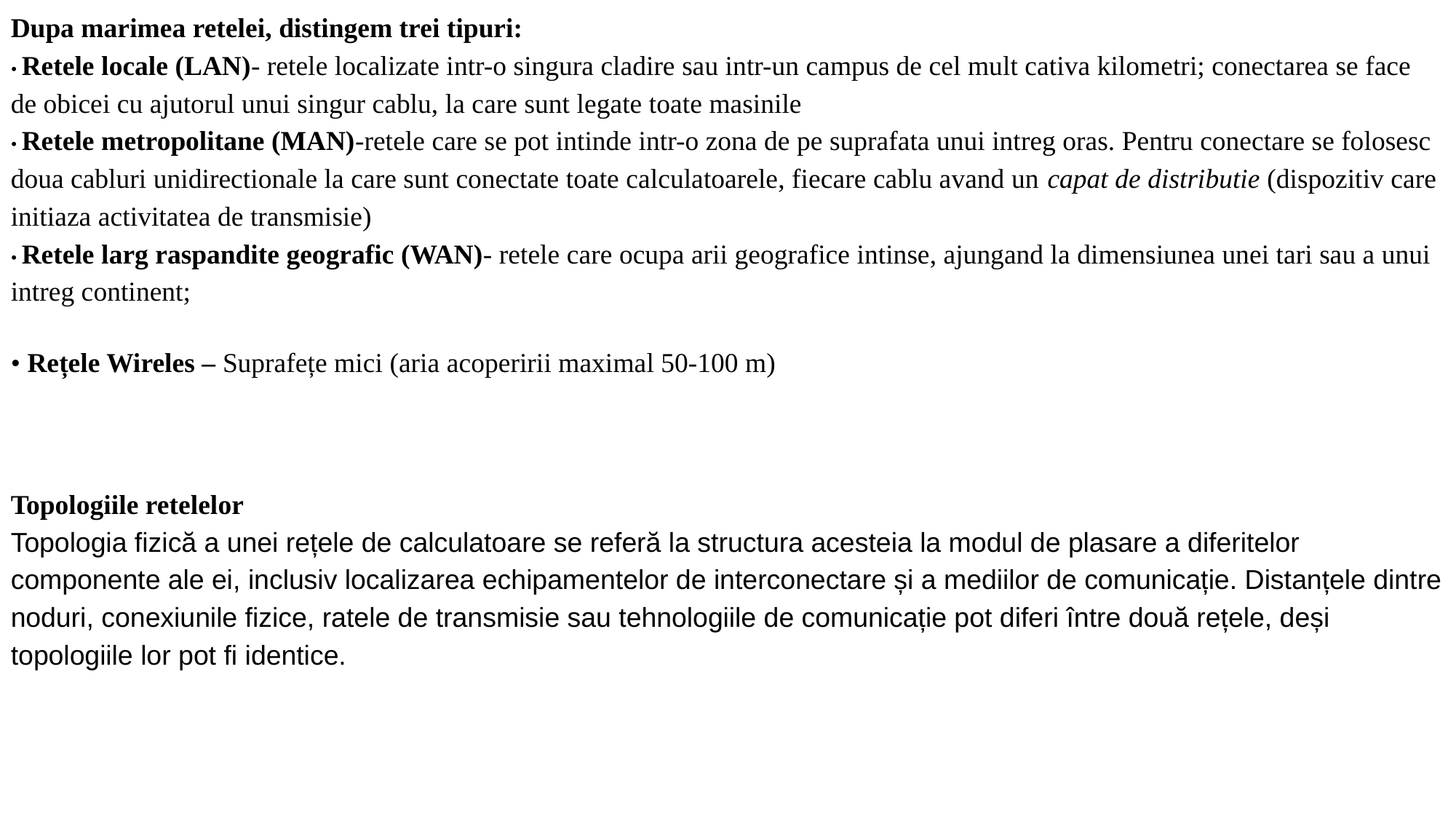

Dupa marimea retelei, distingem trei tipuri:
• Retele locale (LAN)- retele localizate intr-o singura cladire sau intr-un campus de cel mult cativa kilometri; conectarea se face de obicei cu ajutorul unui singur cablu, la care sunt legate toate masinile
• Retele metropolitane (MAN)-retele care se pot intinde intr-o zona de pe suprafata unui intreg oras. Pentru conectare se folosesc doua cabluri unidirectionale la care sunt conectate toate calculatoarele, fiecare cablu avand un capat de distributie (dispozitiv care initiaza activitatea de transmisie)
• Retele larg raspandite geografic (WAN)- retele care ocupa arii geografice intinse, ajungand la dimensiunea unei tari sau a unui intreg continent;

• Rețele Wireles – Suprafețe mici (aria acoperirii maximal 50-100 m)
Topologiile retelelor
Topologia fizică a unei rețele de calculatoare se referă la structura acesteia la modul de plasare a diferitelor componente ale ei, inclusiv localizarea echipamentelor de interconectare și a mediilor de comunicație. Distanțele dintre noduri, conexiunile fizice, ratele de transmisie sau tehnologiile de comunicație pot diferi între două rețele, deși topologiile lor pot fi identice.